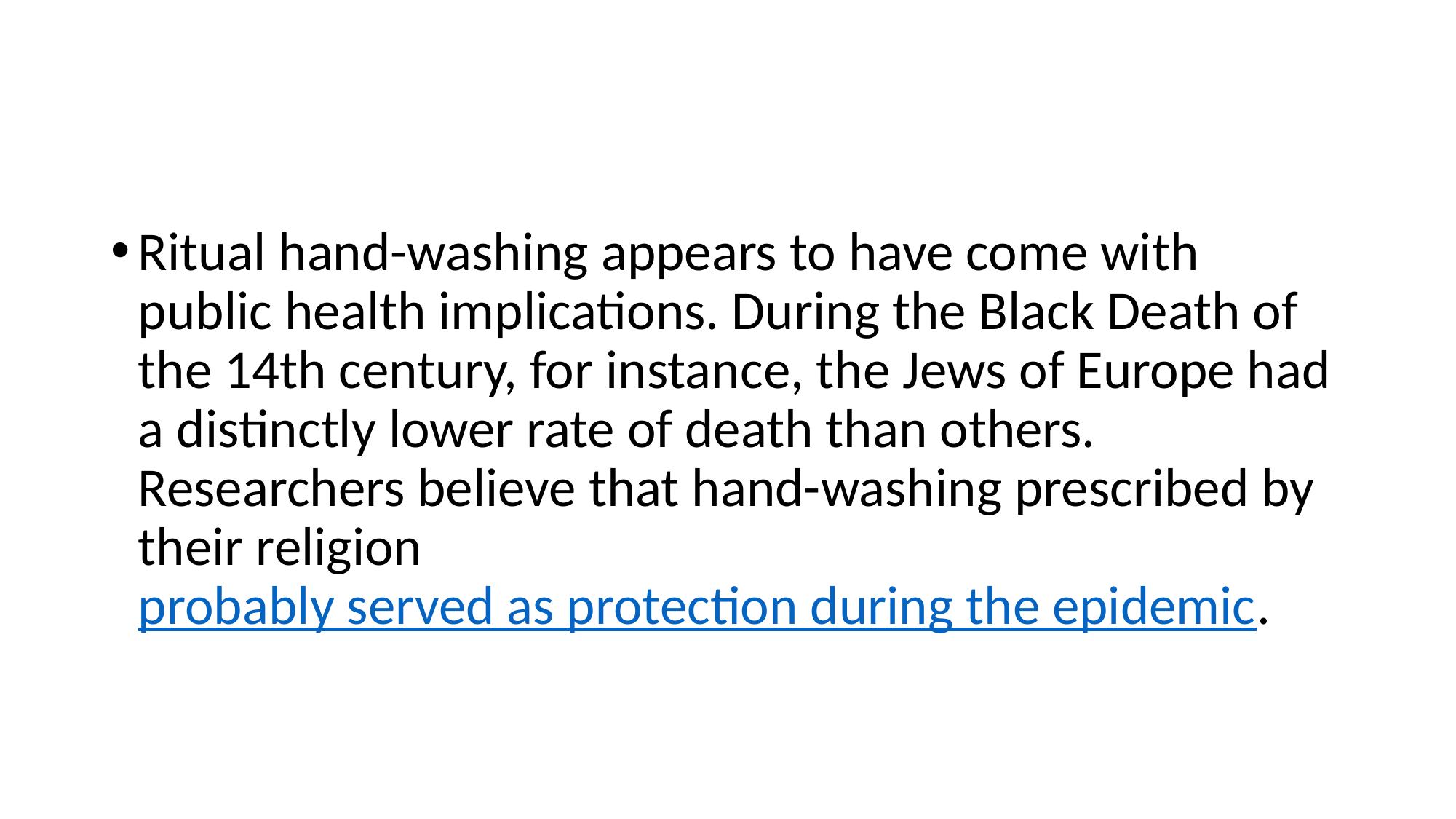

#
Ritual hand-washing appears to have come with public health implications. During the Black Death of the 14th century, for instance, the Jews of Europe had a distinctly lower rate of death than others. Researchers believe that hand-washing prescribed by their religion probably served as protection during the epidemic.